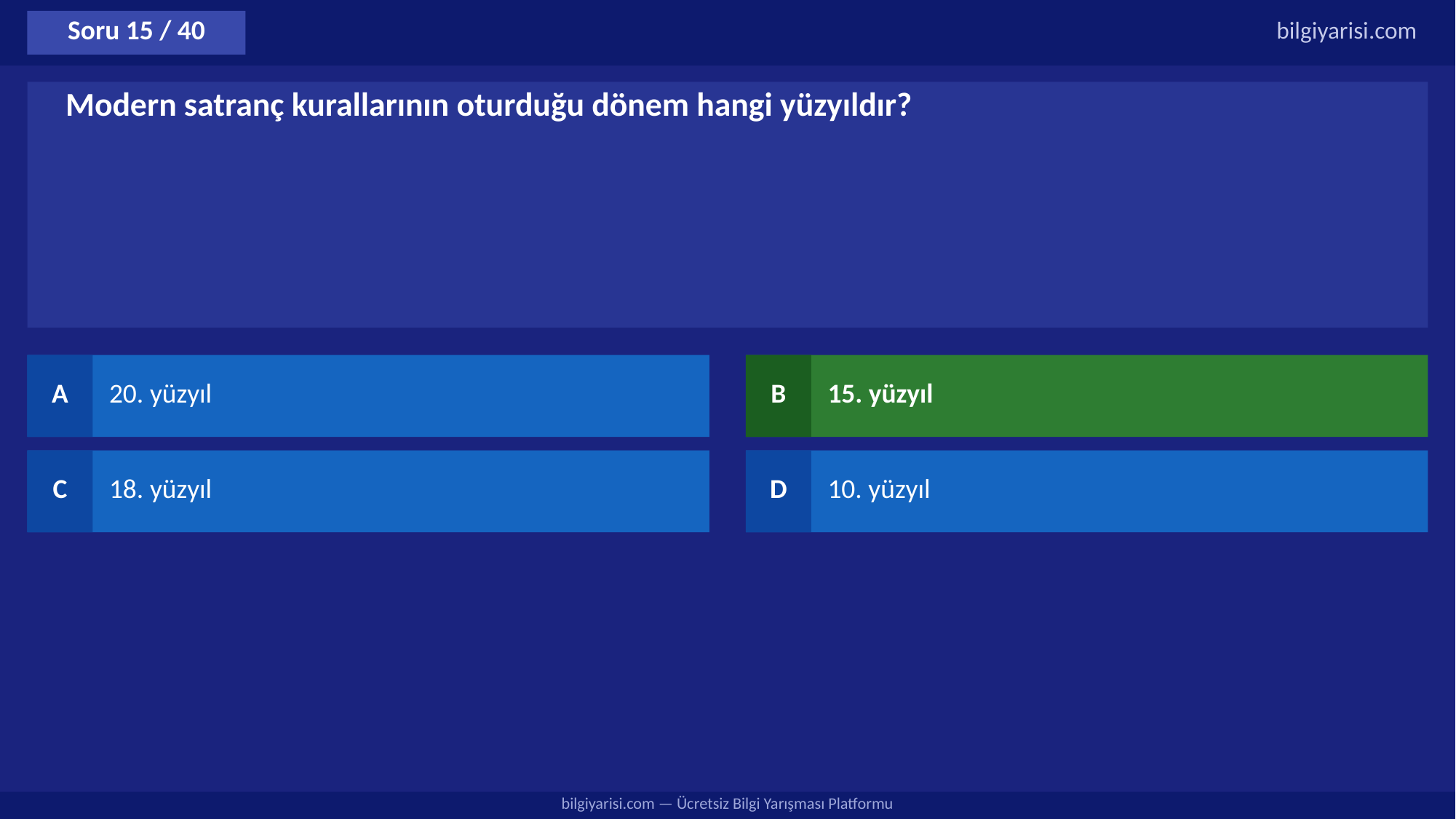

Soru 15 / 40
bilgiyarisi.com

Modern satranç kurallarının oturduğu dönem hangi yüzyıldır?

A
20. yüzyıl

B
15. yüzyıl

C
18. yüzyıl

D
10. yüzyıl
bilgiyarisi.com — Ücretsiz Bilgi Yarışması Platformu